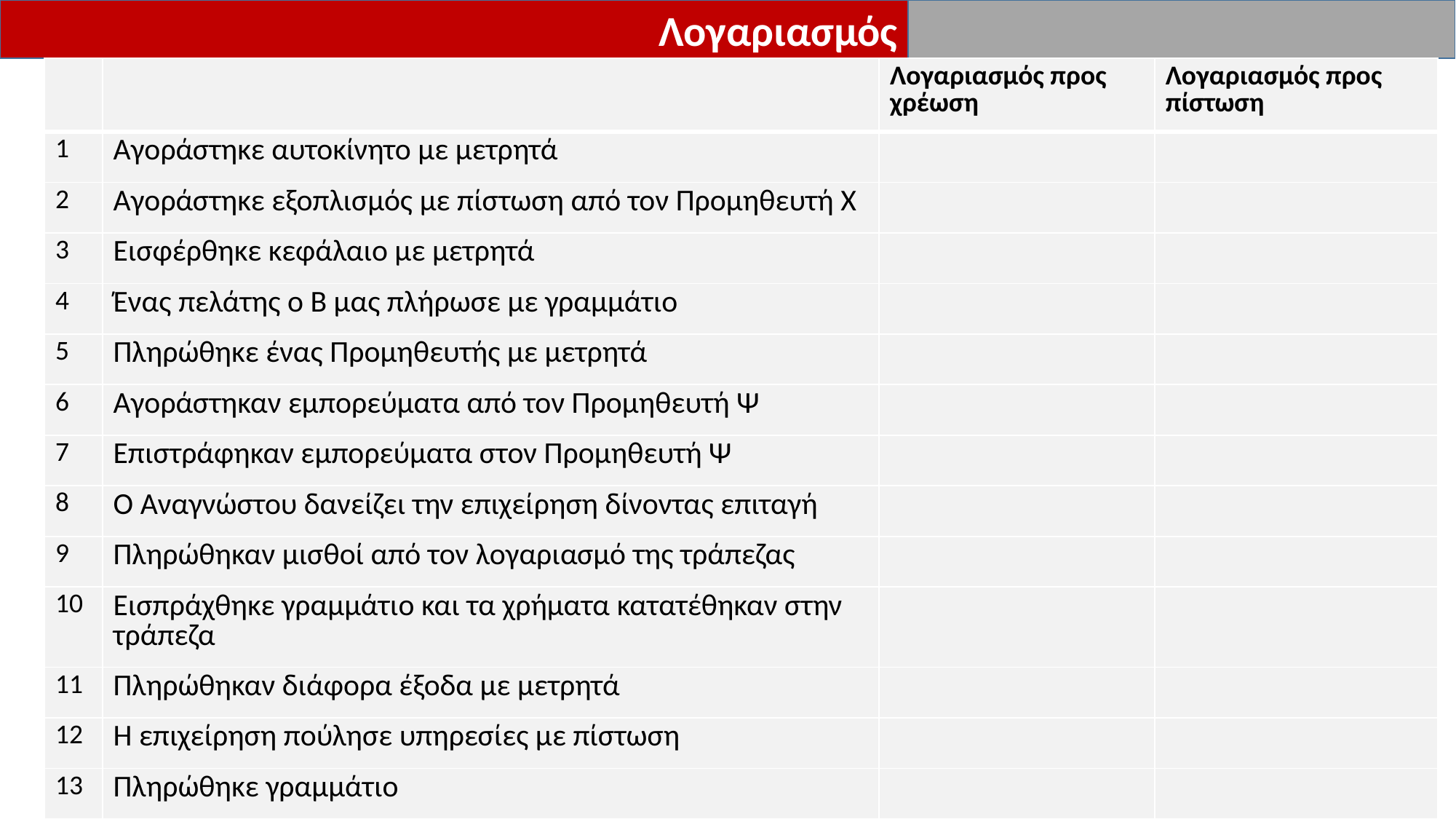

Λογαριασμός

|  |  | Λογαριασμός προς χρέωση | Λογαριασμός προς πίστωση |
| --- | --- | --- | --- |
| 1 | Αγοράστηκε αυτοκίνητο με μετρητά |  |  |
| 2 | Αγοράστηκε εξοπλισμός με πίστωση από τον Προμηθευτή Χ |  |  |
| 3 | Εισφέρθηκε κεφάλαιο με μετρητά |  |  |
| 4 | Ένας πελάτης ο Β μας πλήρωσε με γραμμάτιο |  |  |
| 5 | Πληρώθηκε ένας Προμηθευτής με μετρητά |  |  |
| 6 | Αγοράστηκαν εμπορεύματα από τον Προμηθευτή Ψ |  |  |
| 7 | Επιστράφηκαν εμπορεύματα στον Προμηθευτή Ψ |  |  |
| 8 | Ο Αναγνώστου δανείζει την επιχείρηση δίνοντας επιταγή |  |  |
| 9 | Πληρώθηκαν μισθοί από τον λογαριασμό της τράπεζας |  |  |
| 10 | Εισπράχθηκε γραμμάτιο και τα χρήματα κατατέθηκαν στην τράπεζα |  |  |
| 11 | Πληρώθηκαν διάφορα έξοδα με μετρητά |  |  |
| 12 | Η επιχείρηση πούλησε υπηρεσίες με πίστωση |  |  |
| 13 | Πληρώθηκε γραμμάτιο |  |  |